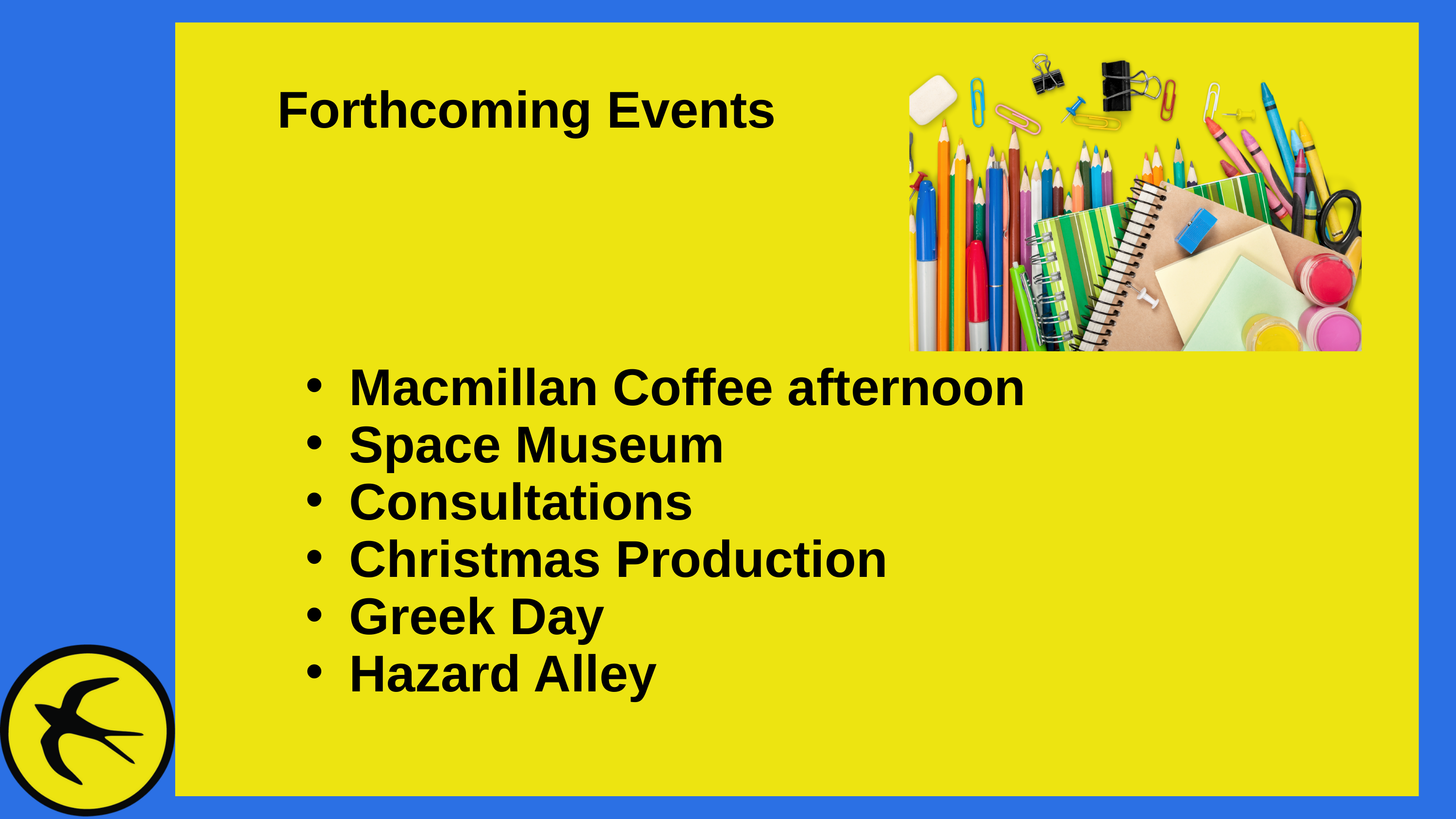

Forthcoming Events
Macmillan Coffee afternoon
Space Museum
Consultations
Christmas Production
Greek Day
Hazard Alley